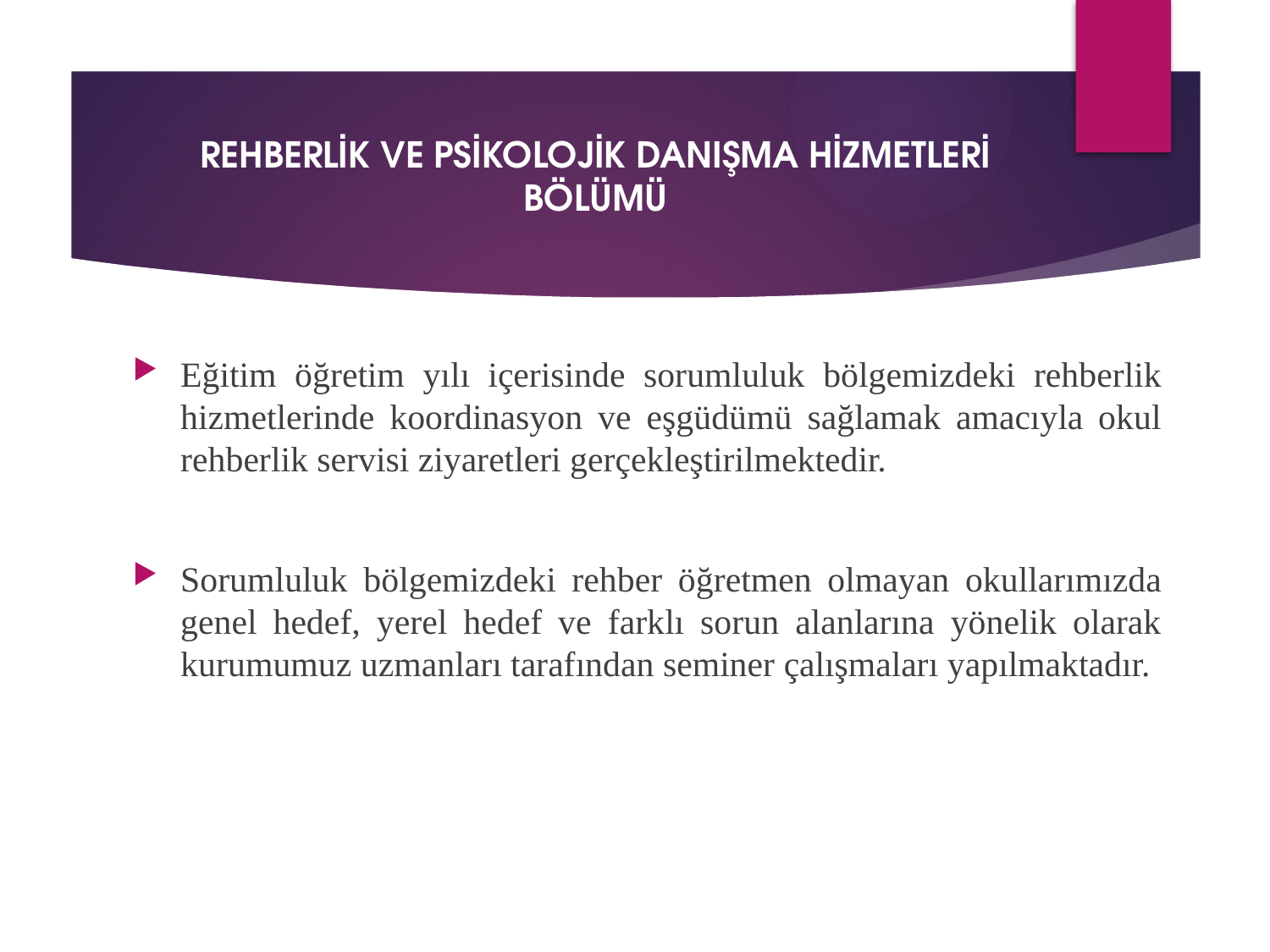

# REHBERLİK VE PSİKOLOJİK DANIŞMA HİZMETLERİ BÖLÜMÜ
Eğitim öğretim yılı içerisinde sorumluluk bölgemizdeki rehberlik hizmetlerinde koordinasyon ve eşgüdümü sağlamak amacıyla okul rehberlik servisi ziyaretleri gerçekleştirilmektedir.

Sorumluluk bölgemizdeki rehber öğretmen olmayan okullarımızda genel hedef, yerel hedef ve farklı sorun alanlarına yönelik olarak kurumumuz uzmanları tarafından seminer çalışmaları yapılmaktadır.